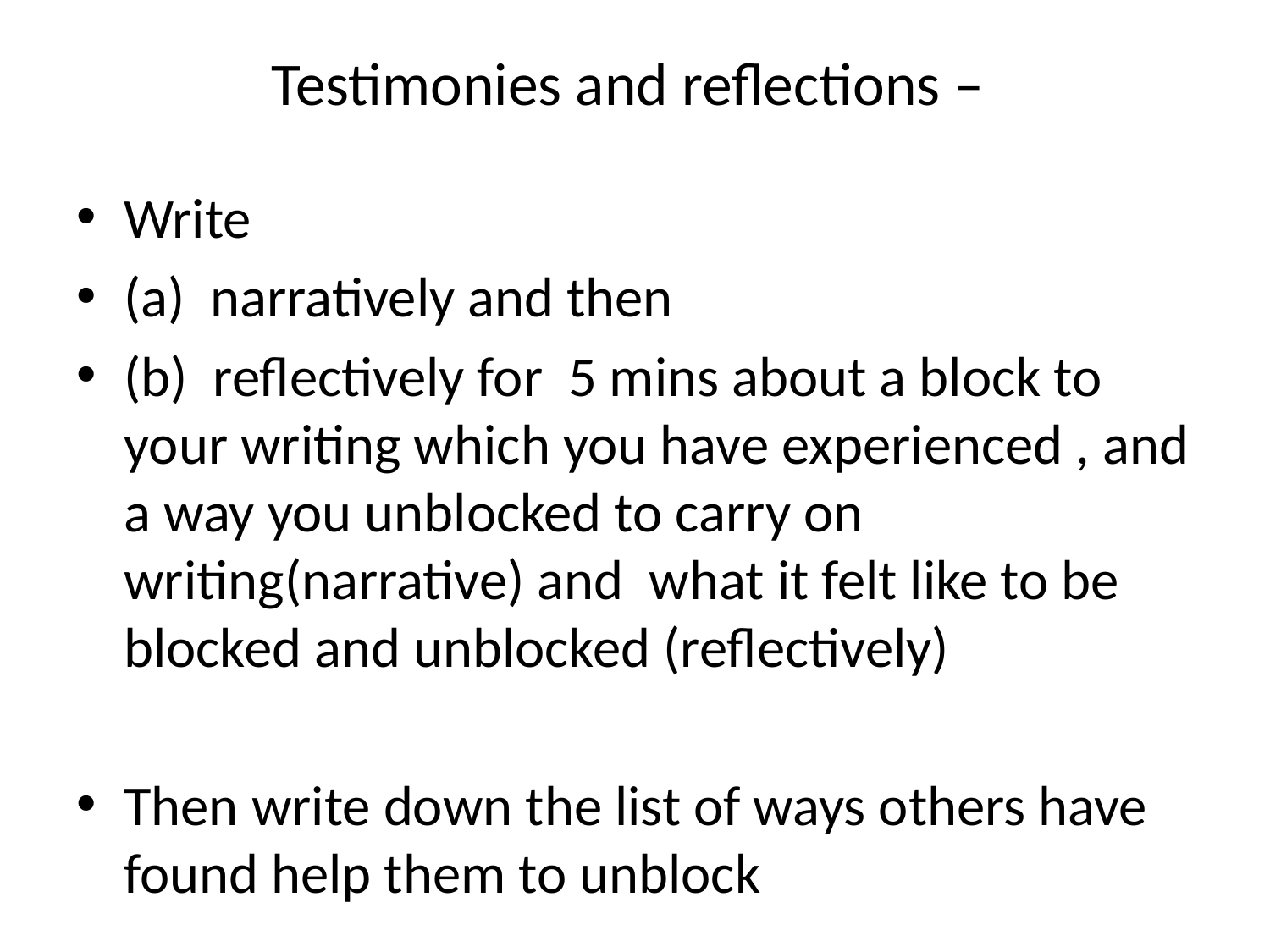

# Testimonies and reflections –

Write
(a)  narratively and then
(b)  reflectively for  5 mins about a block to your writing which you have experienced , and a way you unblocked to carry on writing(narrative) and  what it felt like to be blocked and unblocked (reflectively)

Then write down the list of ways others have found help them to unblock